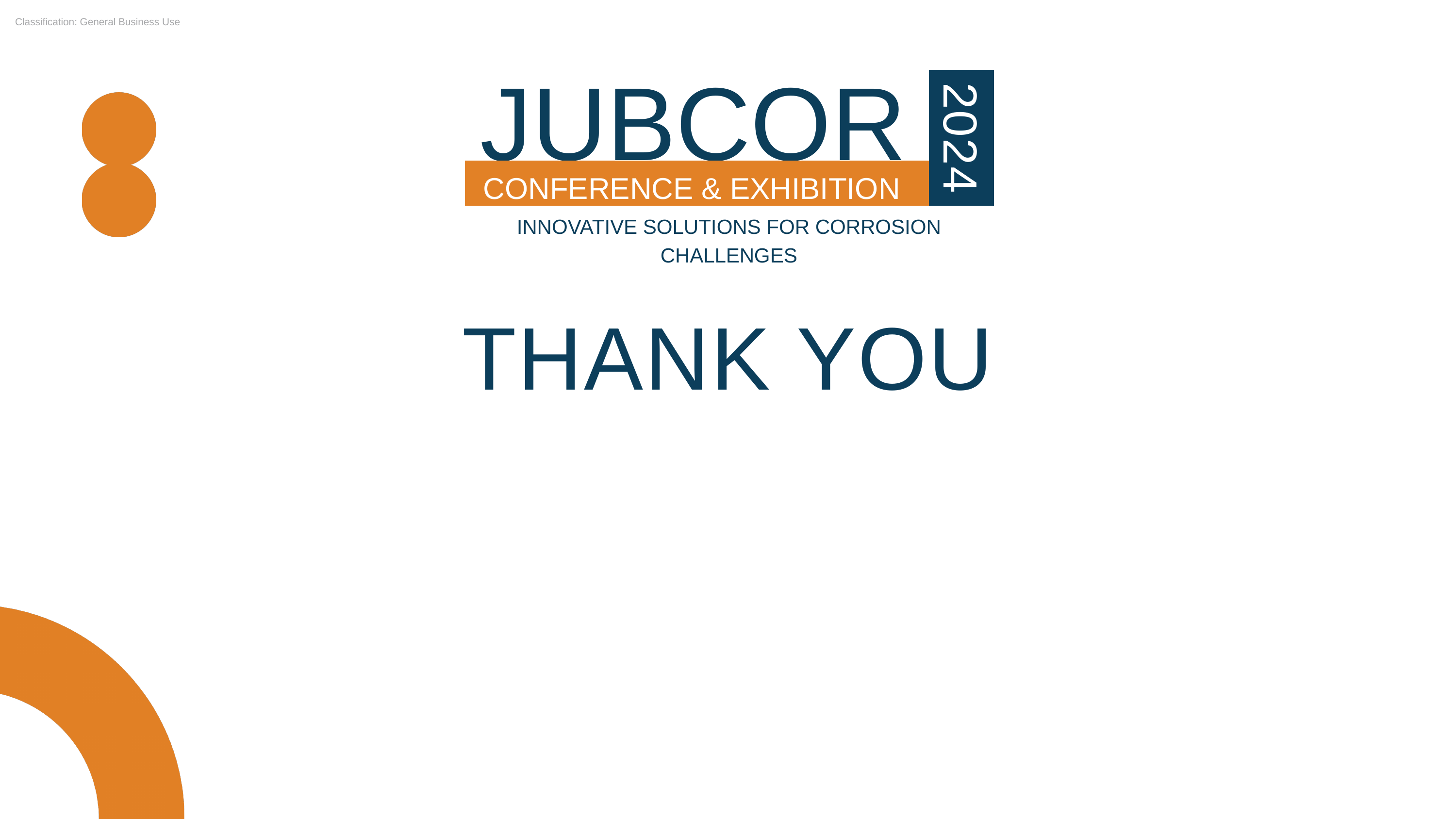

JUBCOR
2024

CONFERENCE & EXHIBITION
INNOVATIVE SOLUTIONS FOR CORROSION CHALLENGES

THANK YOU
Calle Cualquiera 123, Cualquier Lugar